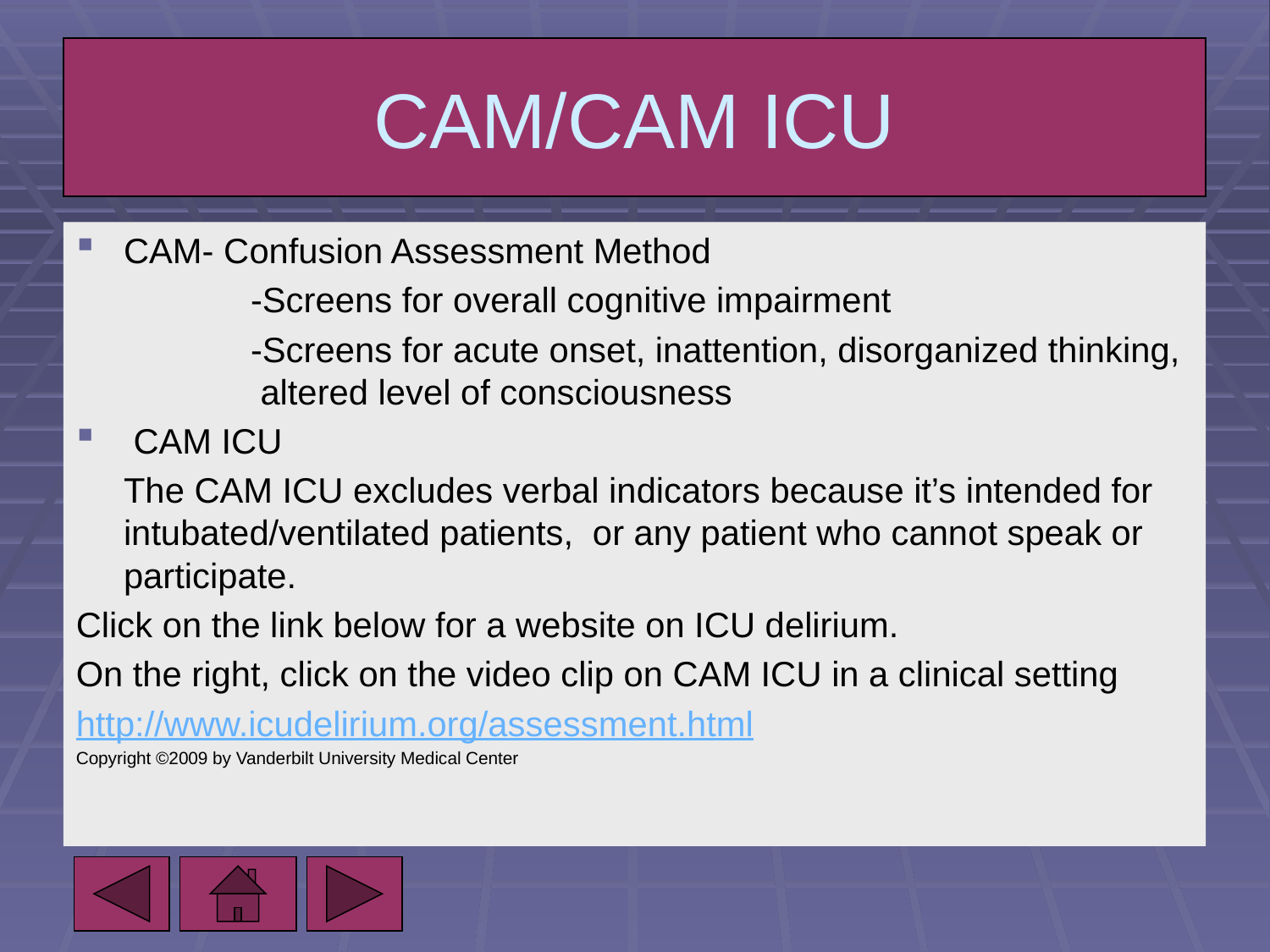

# CAM/CAM ICU
CAM- Confusion Assessment Method
		-Screens for overall cognitive impairment
		-Screens for acute onset, inattention, disorganized thinking, 	 altered level of consciousness
 CAM ICU
	The CAM ICU excludes verbal indicators because it’s intended for intubated/ventilated patients,  or any patient who cannot speak or participate.
Click on the link below for a website on ICU delirium.
On the right, click on the video clip on CAM ICU in a clinical setting
http://www.icudelirium.org/assessment.html
Copyright ©2009 by Vanderbilt University Medical Center